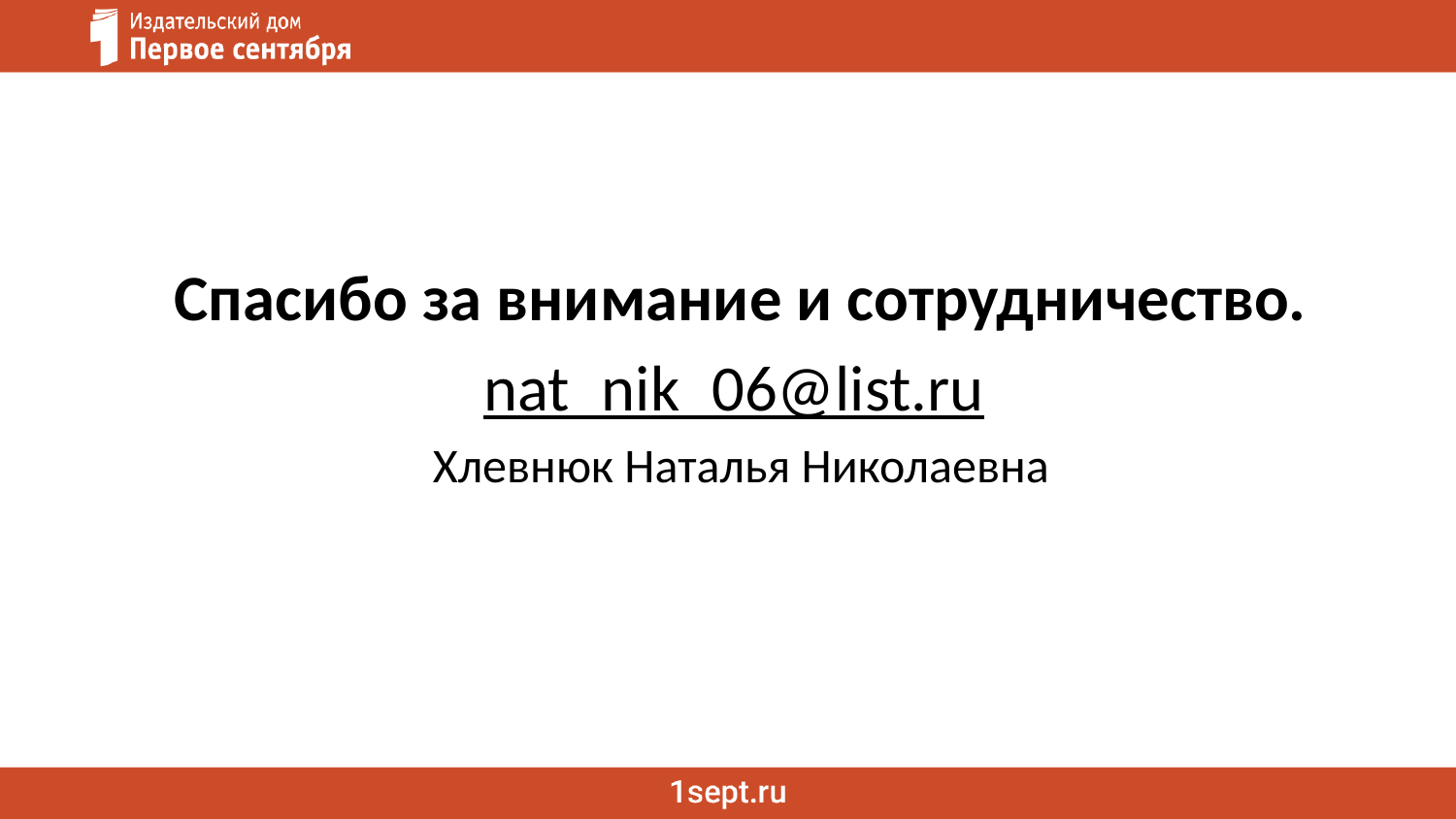

Спасибо за внимание и сотрудничество.
nat_nik_06@list.ru
Хлевнюк Наталья Николаевна